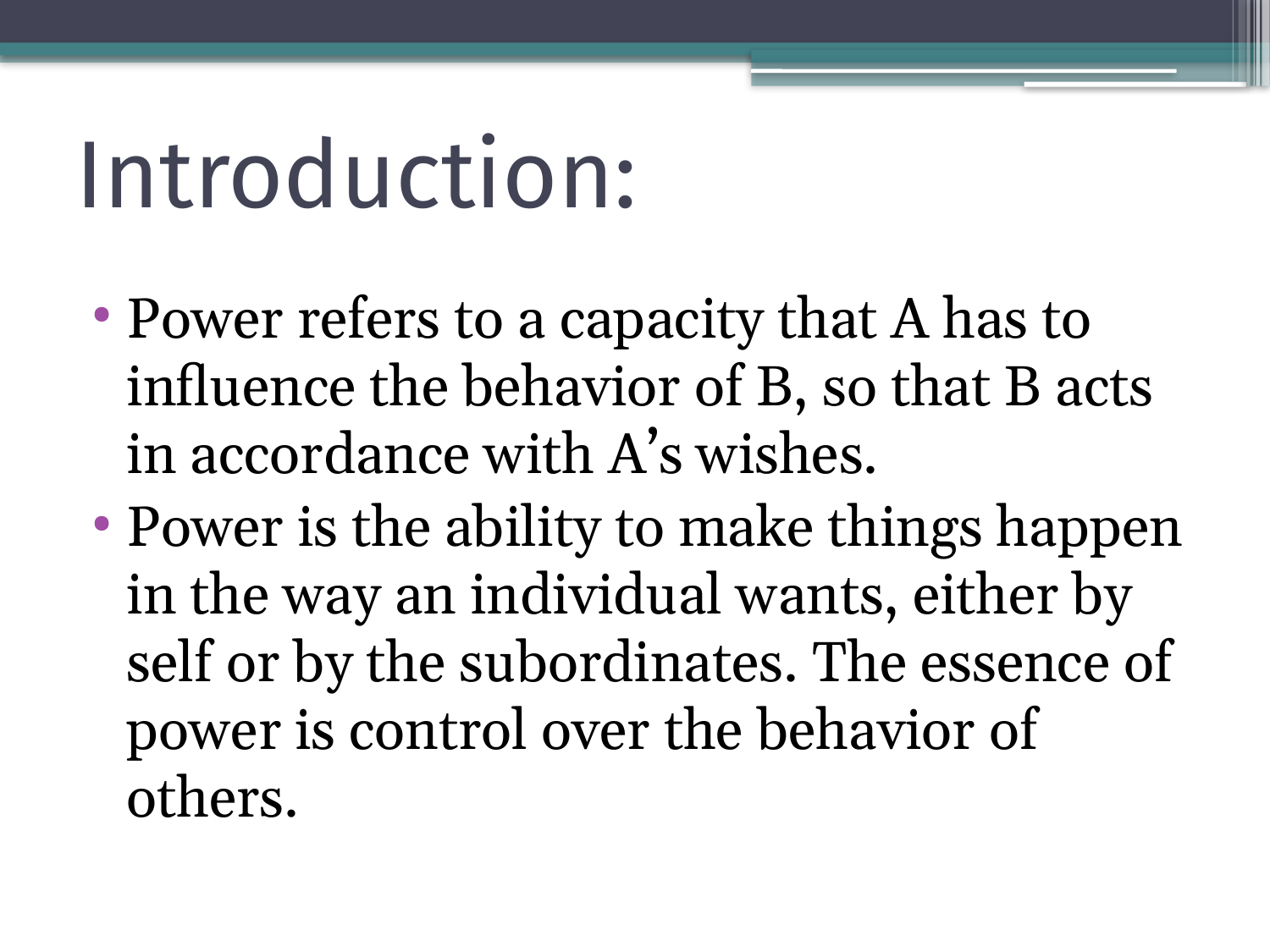

# Introduction:
Power refers to a capacity that A has to influence the behavior of B, so that B acts in accordance with A’s wishes.
Power is the ability to make things happen in the way an individual wants, either by self or by the subordinates. The essence of power is control over the behavior of others.